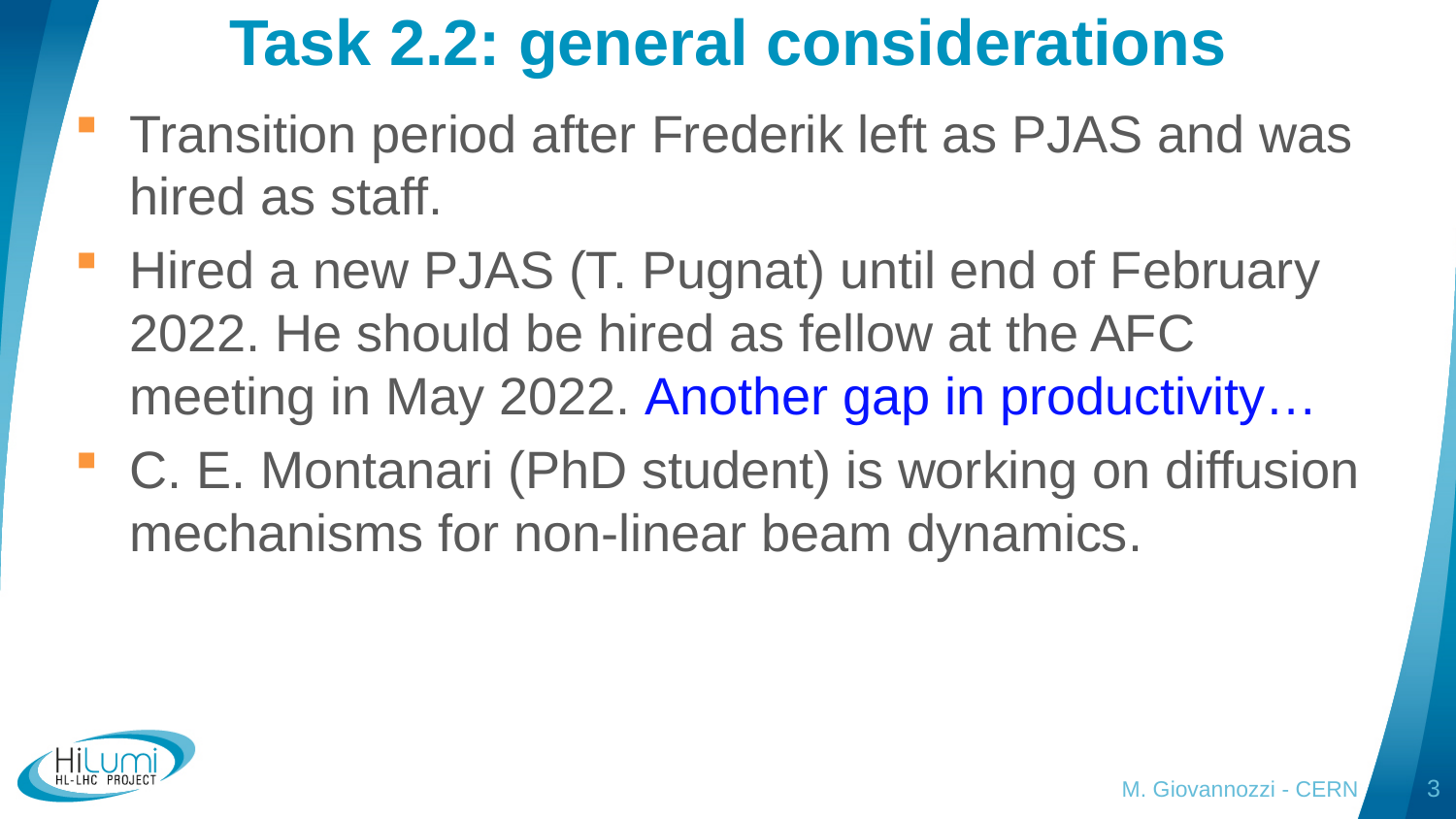

# Task 2.2: general considerations
Transition period after Frederik left as PJAS and was hired as staff.
Hired a new PJAS (T. Pugnat) until end of February 2022. He should be hired as fellow at the AFC meeting in May 2022. Another gap in productivity…
C. E. Montanari (PhD student) is working on diffusion mechanisms for non-linear beam dynamics.
M. Giovannozzi - CERN
3